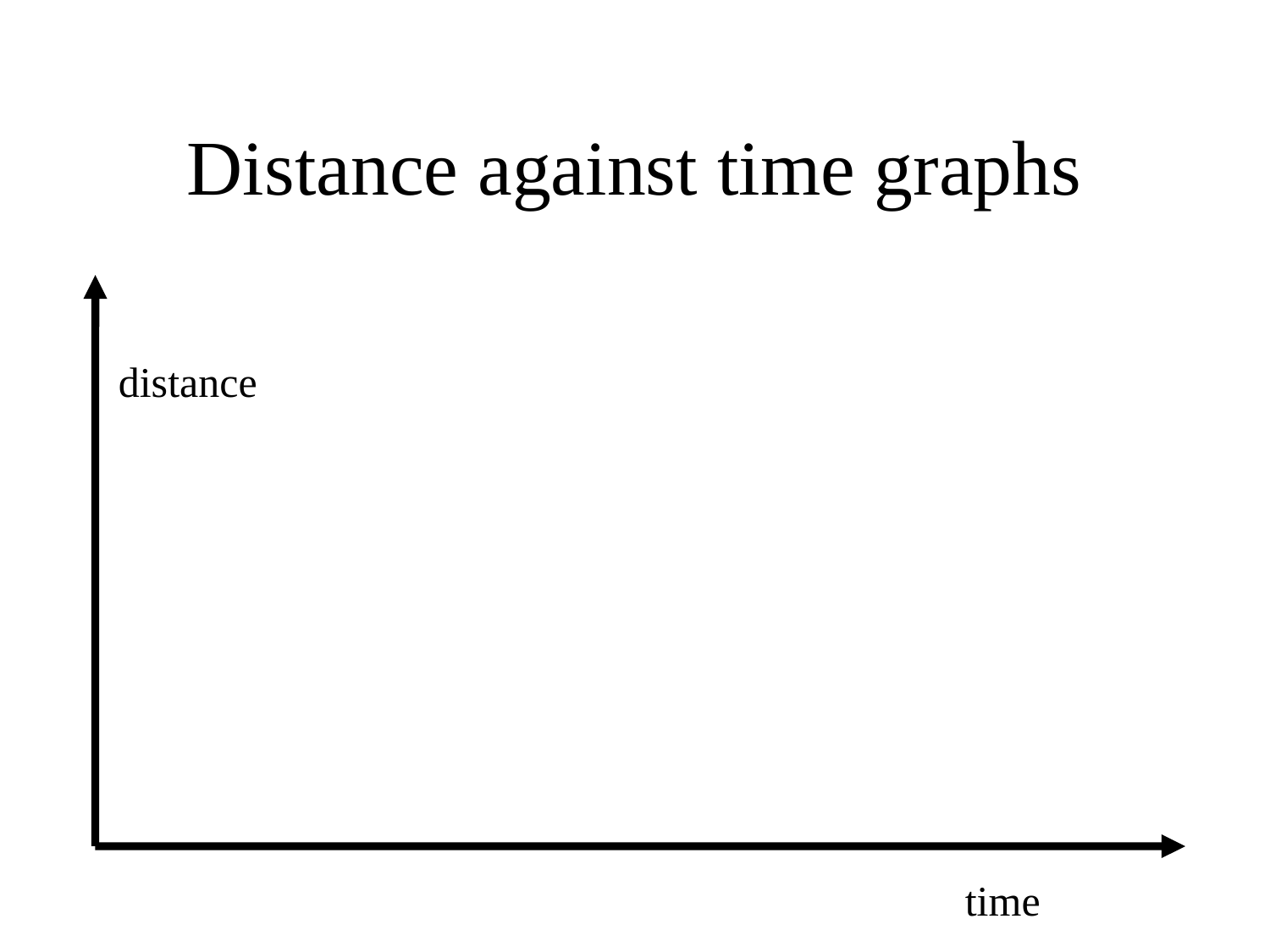

# Distance against time graphs

distance

time